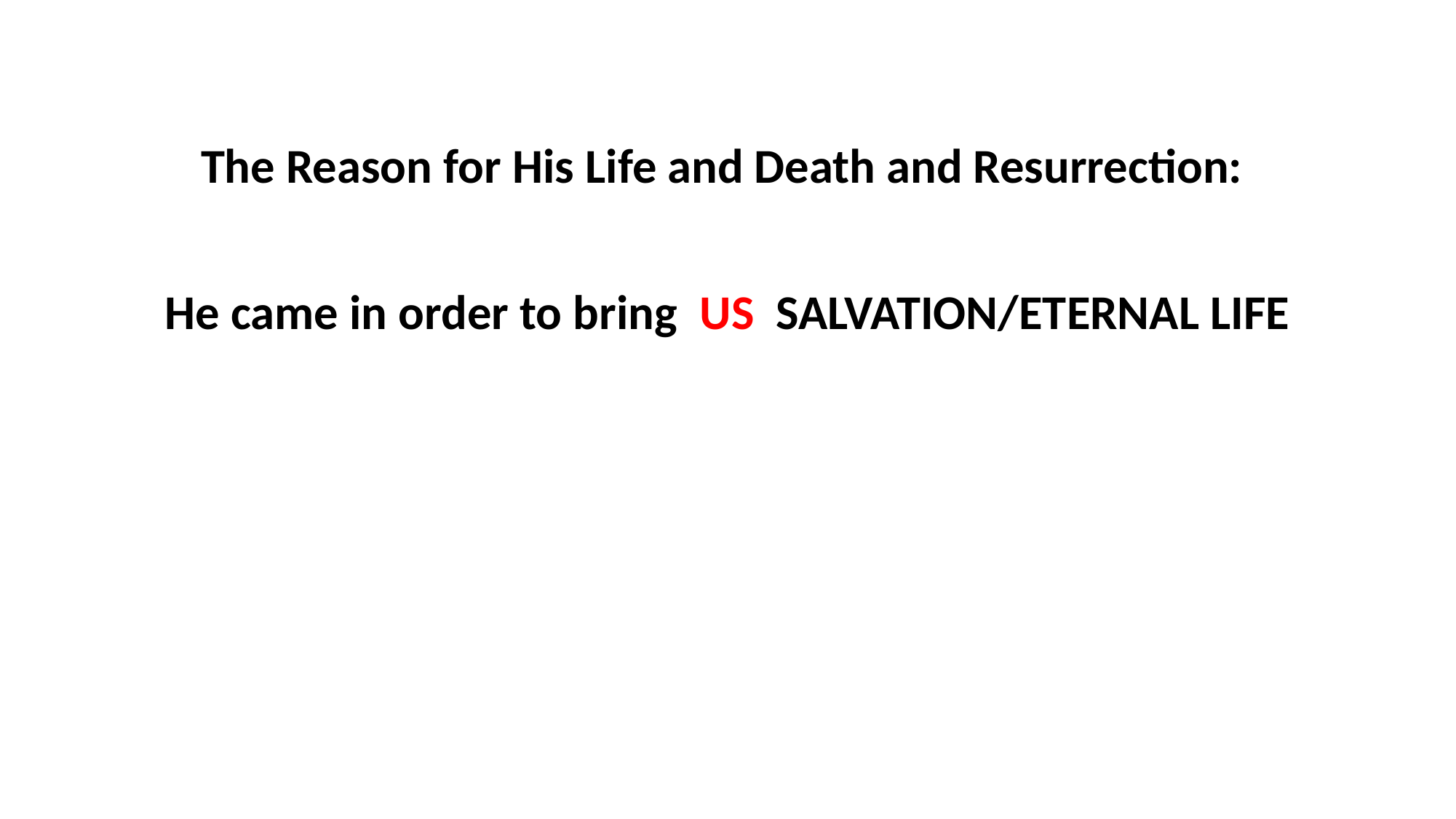

#

The Reason for His Life and Death and Resurrection:

He came in order to bring  US  SALVATION/ETERNAL LIFE